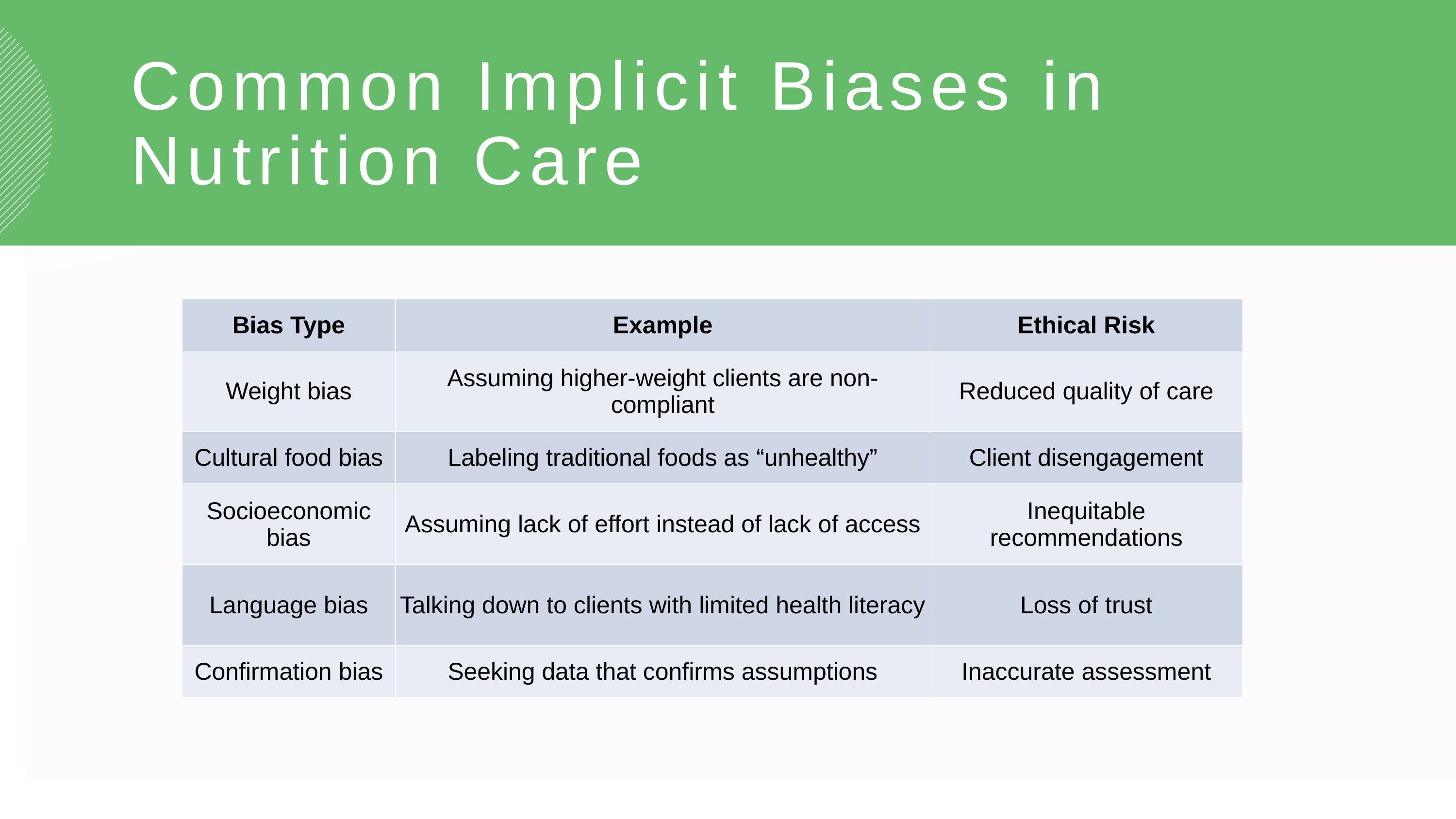

Common Implicit Biases in
Nutrition Care
| Bias Type | Example | Ethical Risk |
| --- | --- | --- |
| Weight bias | Assuming higher-weight clients are non-compliant | Reduced quality of care |
| Cultural food bias | Labeling traditional foods as “unhealthy” | Client disengagement |
| Socioeconomic bias | Assuming lack of effort instead of lack of access | Inequitable recommendations |
| Language bias | Talking down to clients with limited health literacy | Loss of trust |
| Confirmation bias | Seeking data that confirms assumptions | Inaccurate assessment |